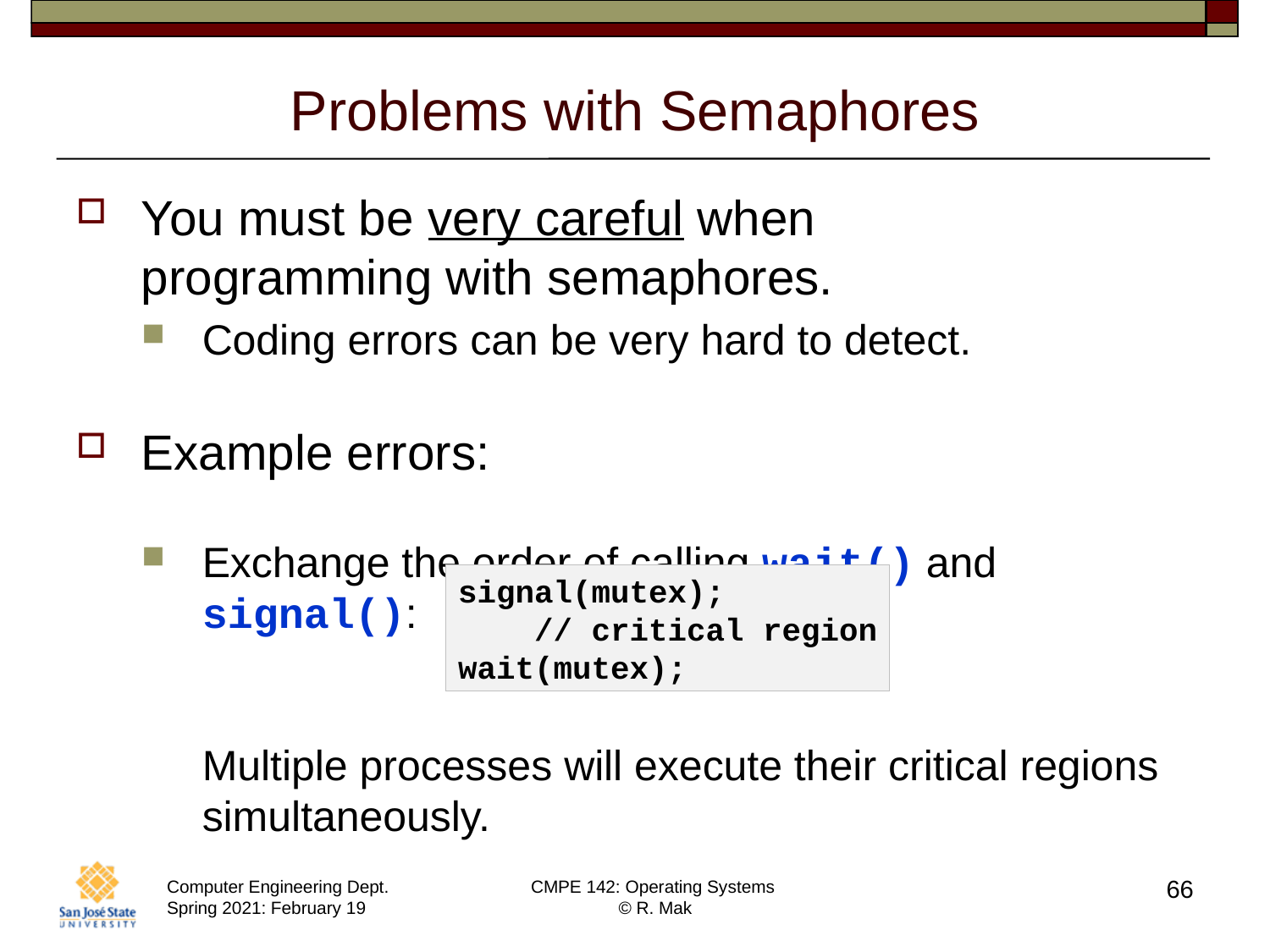

# Problems with Semaphores
You must be very careful when
programming with semaphores.
Coding errors can be very hard to detect.

Example errors:

Exchange the order of calling wait() and signal():
Multiple processes will execute their critical regions simultaneously.
signal(mutex);
    // critical region
wait(mutex);
66